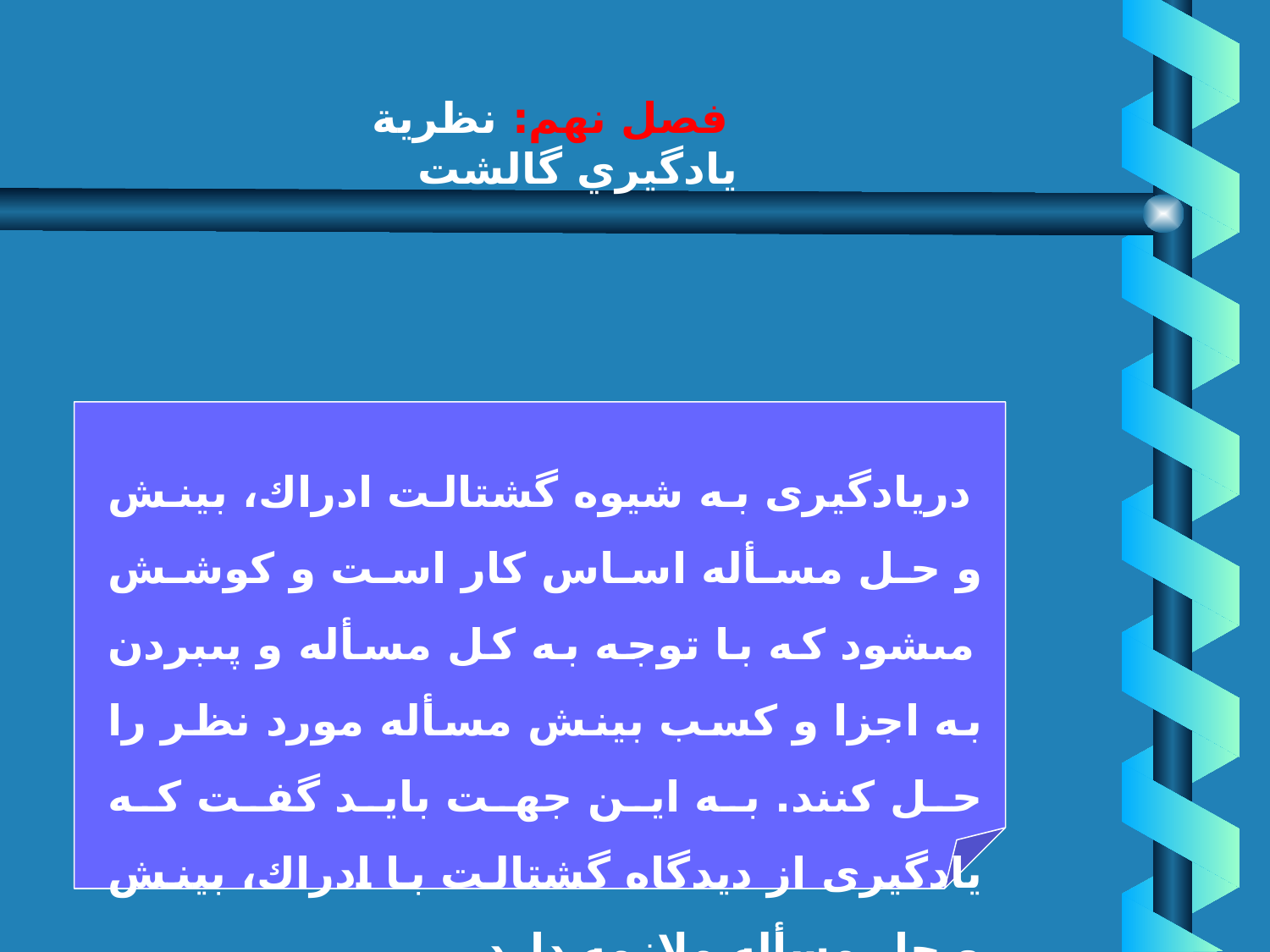

# فصل نهم: نظرية يادگيري گالشت
يادگيري از نظر گشتالت

 دريادگيرى به شيوه گشتالت ادراك، بينش و حل مسأله اساس كار است و كوشش مى‏شود كه با توجه به كل مسأله و پى‏بردن به اجزا و كسب بينش مسأله مورد نظر را حل كنند. به اين جهت بايد گفت كه يادگيرى از ديدگاه گشتالت با ادراك، بينش و حل مسأله ملازمه دارد.